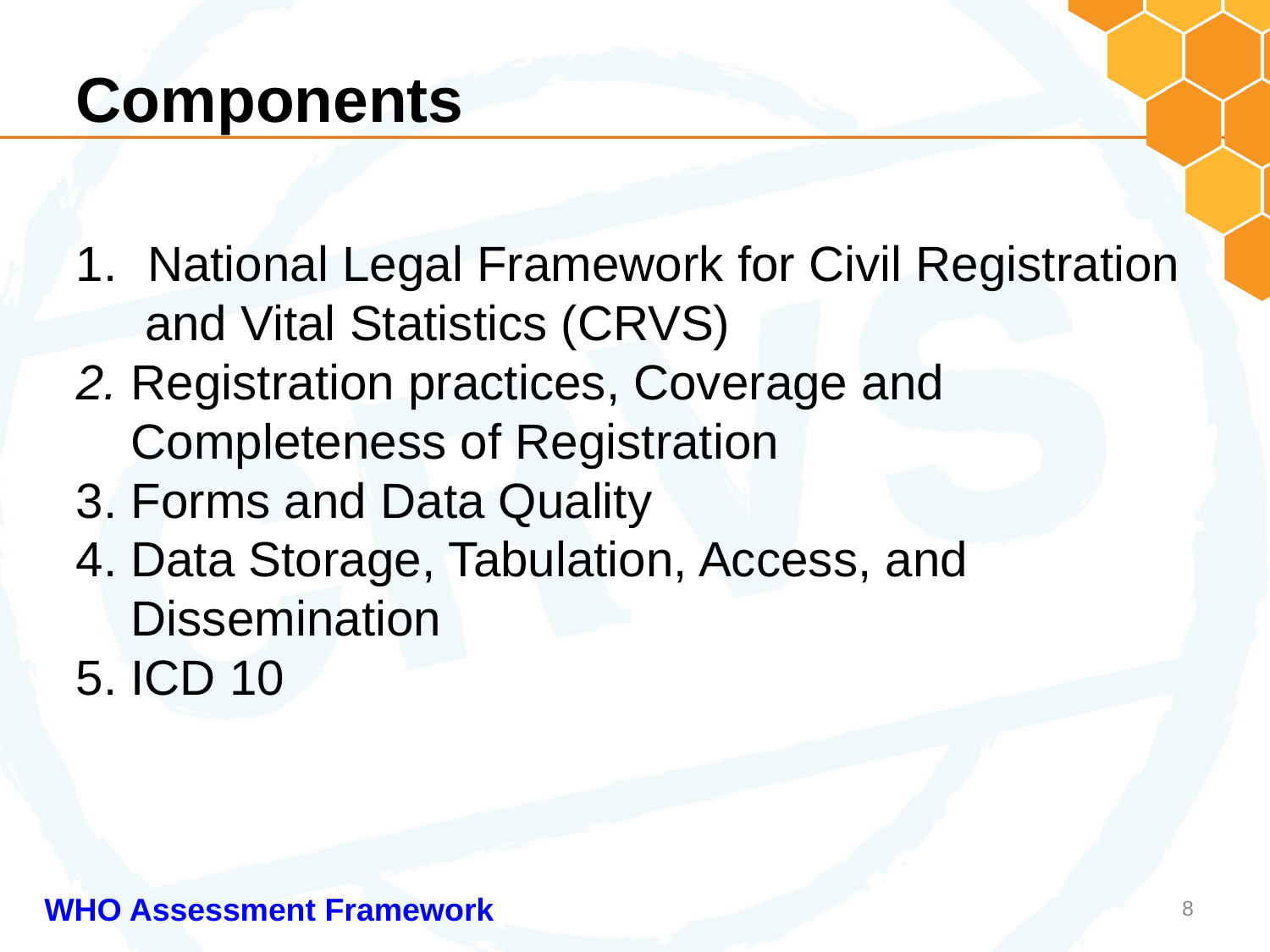

Components

National Legal Framework for Civil Registration
     and Vital Statistics (CRVS)
2. Registration practices, Coverage and
    Completeness of Registration
3. Forms and Data Quality
4. Data Storage, Tabulation, Access, and
    Dissemination
5. ICD 10

8
WHO Assessment Framework